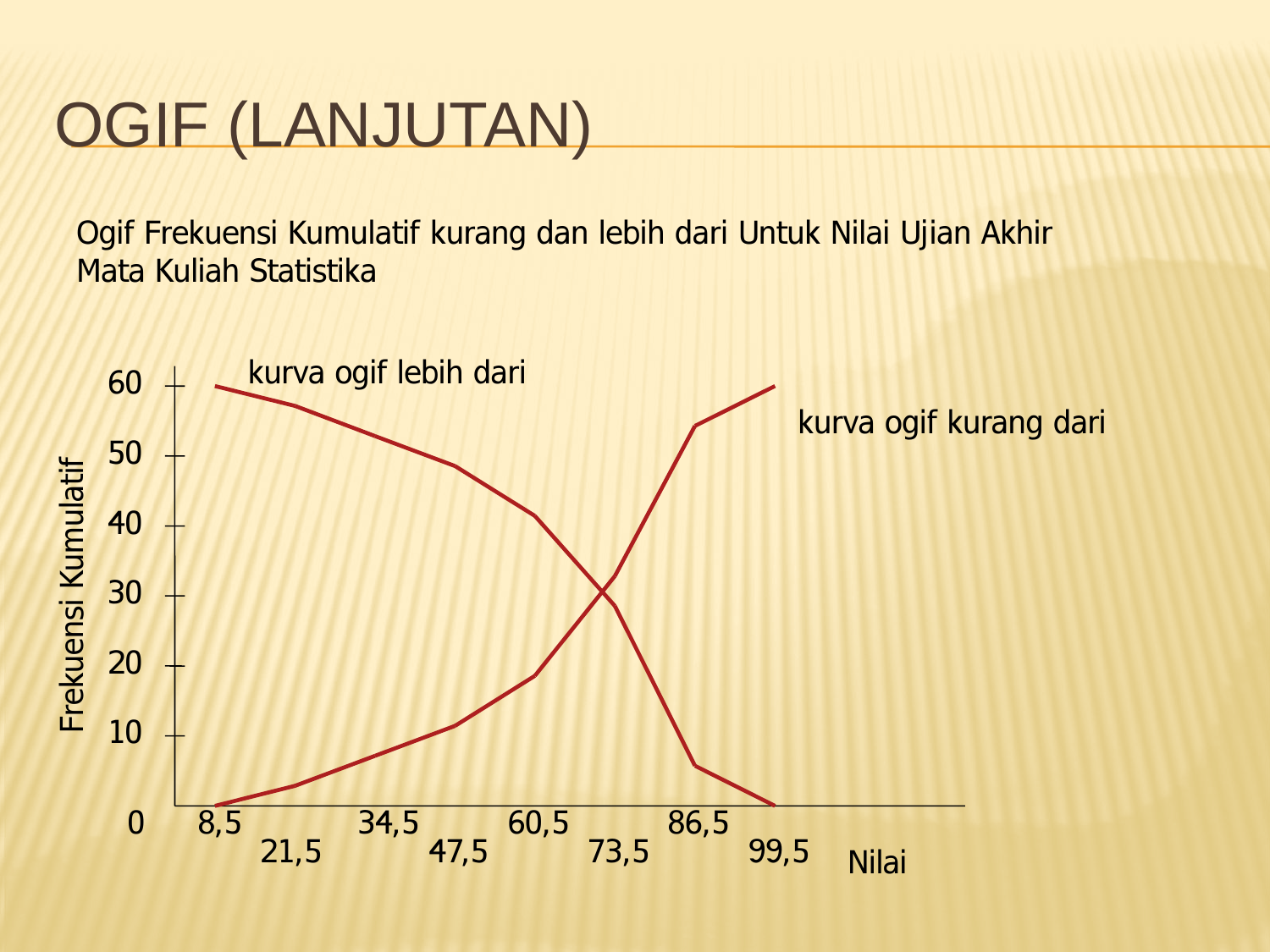

# OGIF (lanjutan)
Ogif Frekuensi Kumulatif kurang dan lebih dari Untuk Nilai Ujian Akhir
Mata Kuliah Statistika
kurva ogif lebih dari
60

kurva ogif kurang dari

50

40

30
Frekuensi Kumulatif

20

10

0
8,5
34,5
60,5
86,5

21,5
47,5
73,5
99,5
Nilai